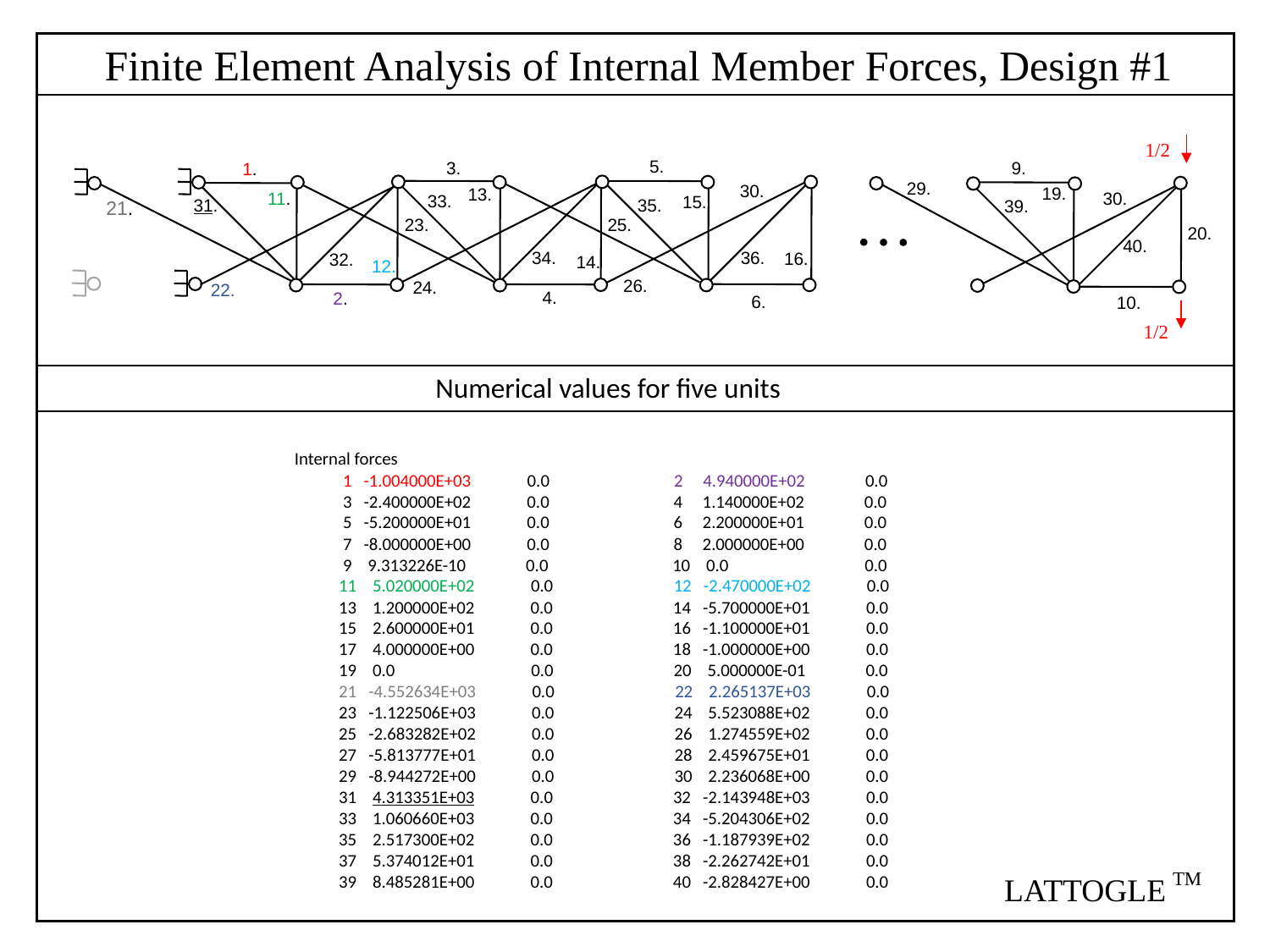

Finite Element Analysis of Internal Member Forces, Design #1

1/2
5.
3.
9.
1.

29.
30.

19.

13.

11.
30.
33.
15.
31.
35.
39.
21.
25.
23.
20.
40.

36.
34.
16.
32.
14.
12.
26.
24.
22.

4.

2.
6.
10.
1/2
Numerical values for five units
 Internal forces
             1   -1.004000E+03              0.0                               2     4.940000E+02               0.0
             3   -2.400000E+02              0.0                               4     1.140000E+02               0.0
             5   -5.200000E+01              0.0                               6     2.200000E+01               0.0
             7   -8.000000E+00              0.0                               8     2.000000E+00               0.0
             9    9.313226E-10               0.0                               10    0.0                                  0.0
            11    5.020000E+02              0.0                              12   -2.470000E+02              0.0
            13    1.200000E+02              0.0                              14   -5.700000E+01              0.0
            15    2.600000E+01              0.0                              16   -1.100000E+01              0.0
            17    4.000000E+00              0.0                              18   -1.000000E+00              0.0
            19    0.0                                  0.0                              20    5.000000E-01               0.0
            21   -4.552634E+03              0.0                              22    2.265137E+03              0.0
            23   -1.122506E+03              0.0                              24    5.523088E+02              0.0
            25   -2.683282E+02              0.0                              26    1.274559E+02              0.0
            27   -5.813777E+01              0.0                              28    2.459675E+01              0.0
            29   -8.944272E+00              0.0                              30    2.236068E+00              0.0
            31    4.313351E+03              0.0                              32   -2.143948E+03              0.0
            33    1.060660E+03              0.0                              34   -5.204306E+02              0.0
            35    2.517300E+02              0.0                              36   -1.187939E+02              0.0
            37    5.374012E+01              0.0                              38   -2.262742E+01              0.0
            39    8.485281E+00              0.0                              40   -2.828427E+00              0.0
TM
LATTOGLE